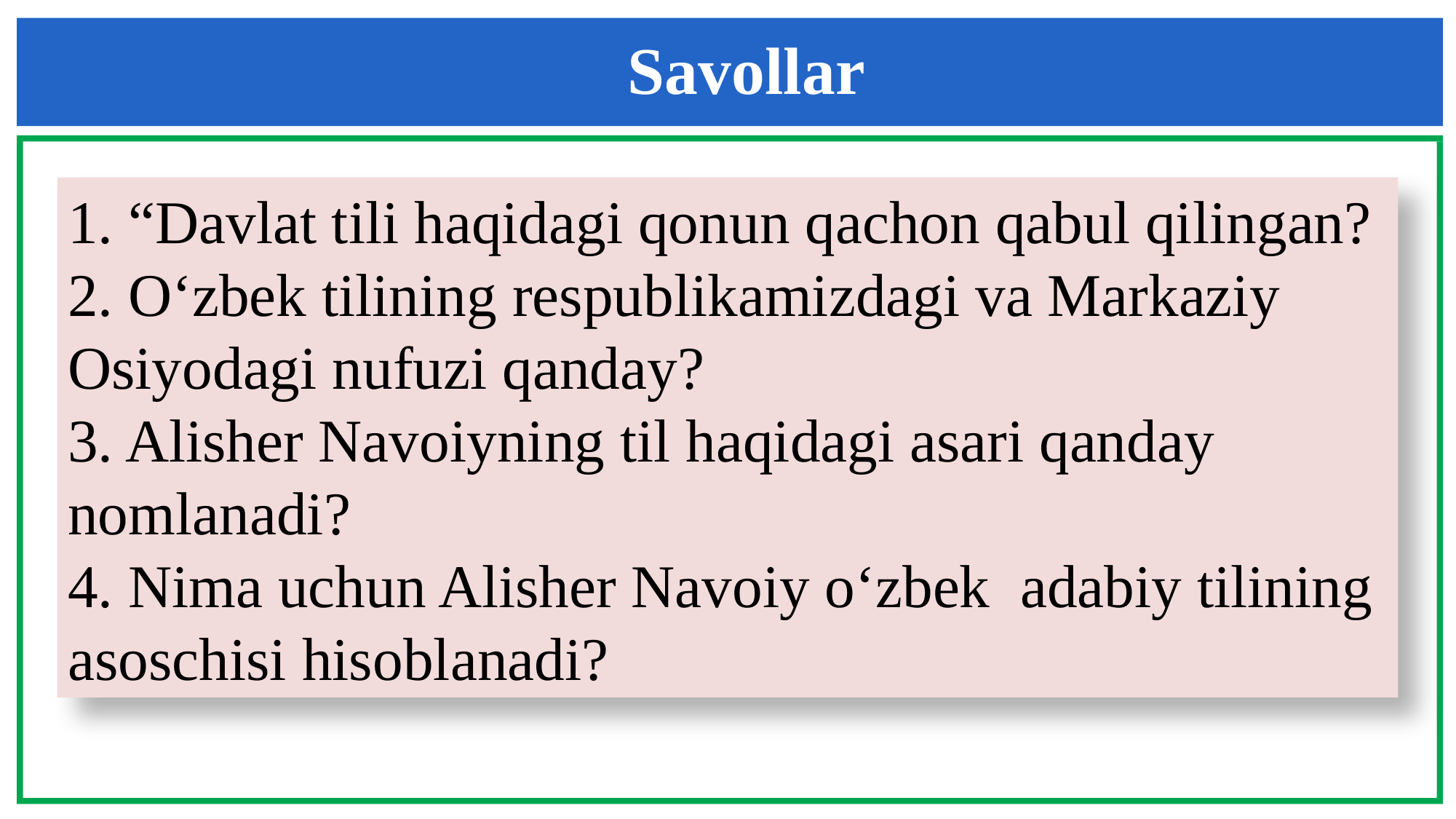

Savollar
1. “Davlat tili haqidagi qonun qachon qabul qilingan?
2. O‘zbek tilining respublikamizdagi va Markaziy Osiyodagi nufuzi qanday?
3. Alisher Navoiyning til haqidagi asari qanday nomlanadi?
4. Nima uchun Alisher Navoiy o‘zbek  adabiy tilining asoschisi hisoblanadi?